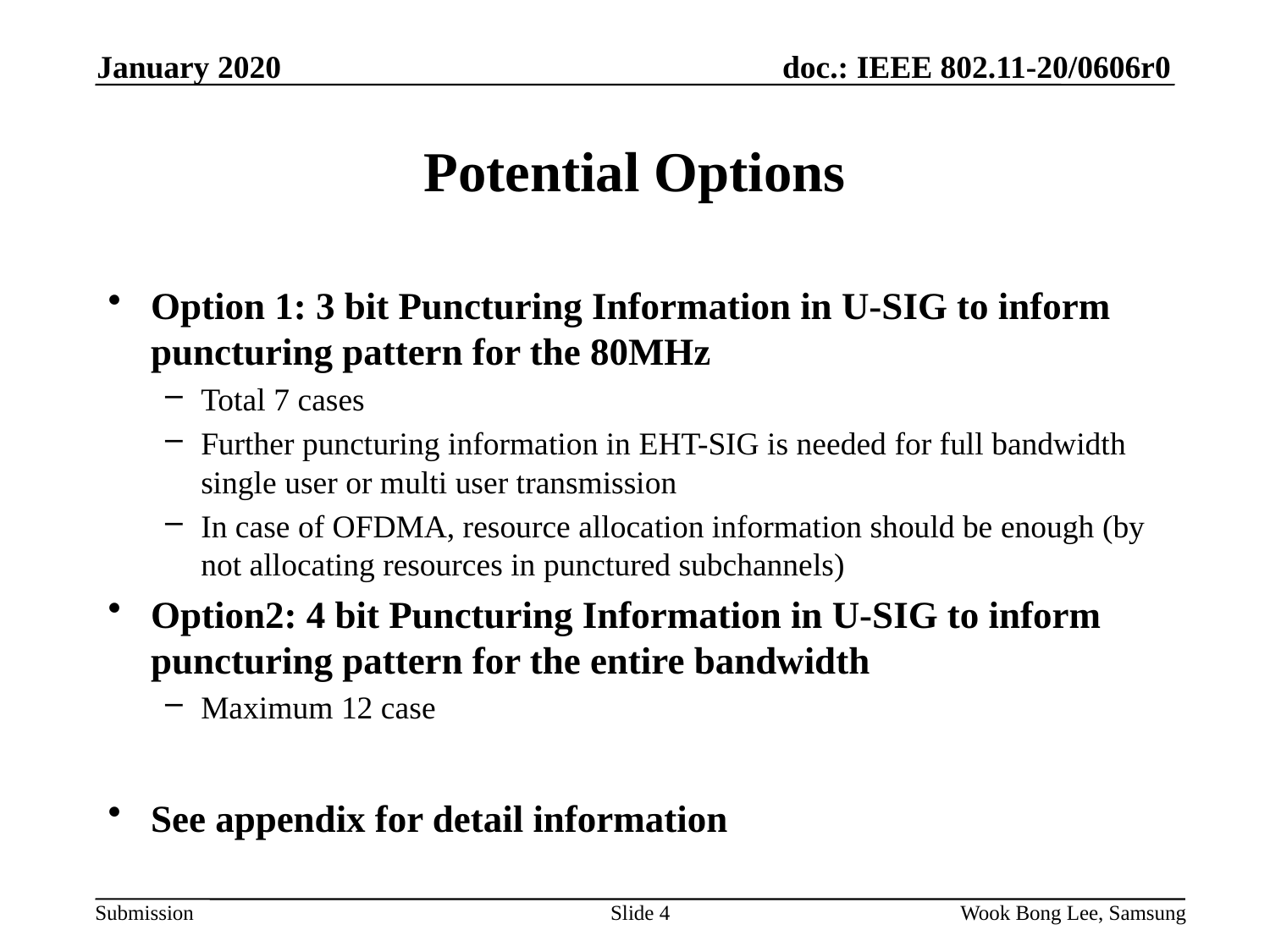

January 2020
# Potential Options
Option 1: 3 bit Puncturing Information in U-SIG to inform puncturing pattern for the 80MHz
Total 7 cases
Further puncturing information in EHT-SIG is needed for full bandwidth single user or multi user transmission
In case of OFDMA, resource allocation information should be enough (by not allocating resources in punctured subchannels)
Option2: 4 bit Puncturing Information in U-SIG to inform puncturing pattern for the entire bandwidth
Maximum 12 case

See appendix for detail information
Slide 4
Wook Bong Lee, Samsung